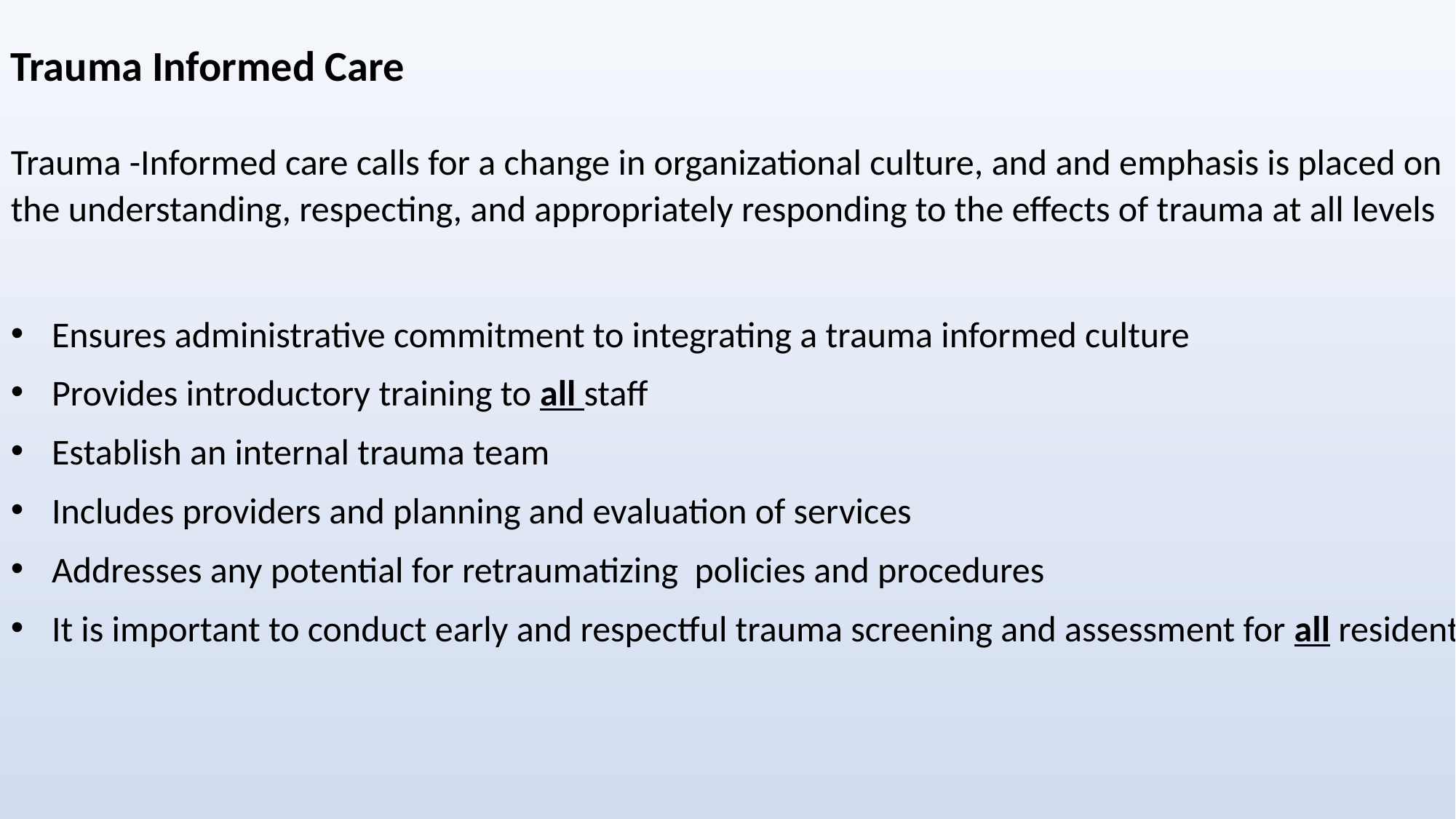

Trauma Informed Care

Trauma -Informed care calls for a change in organizational culture, and and emphasis is placed on the understanding, respecting, and appropriately responding to the effects of trauma at all levels

Ensures administrative commitment to integrating a trauma informed culture
Provides introductory training to all staff
Establish an internal trauma team
Includes providers and planning and evaluation of services
Addresses any potential for retraumatizing  policies and procedures
It is important to conduct early and respectful trauma screening and assessment for all residents